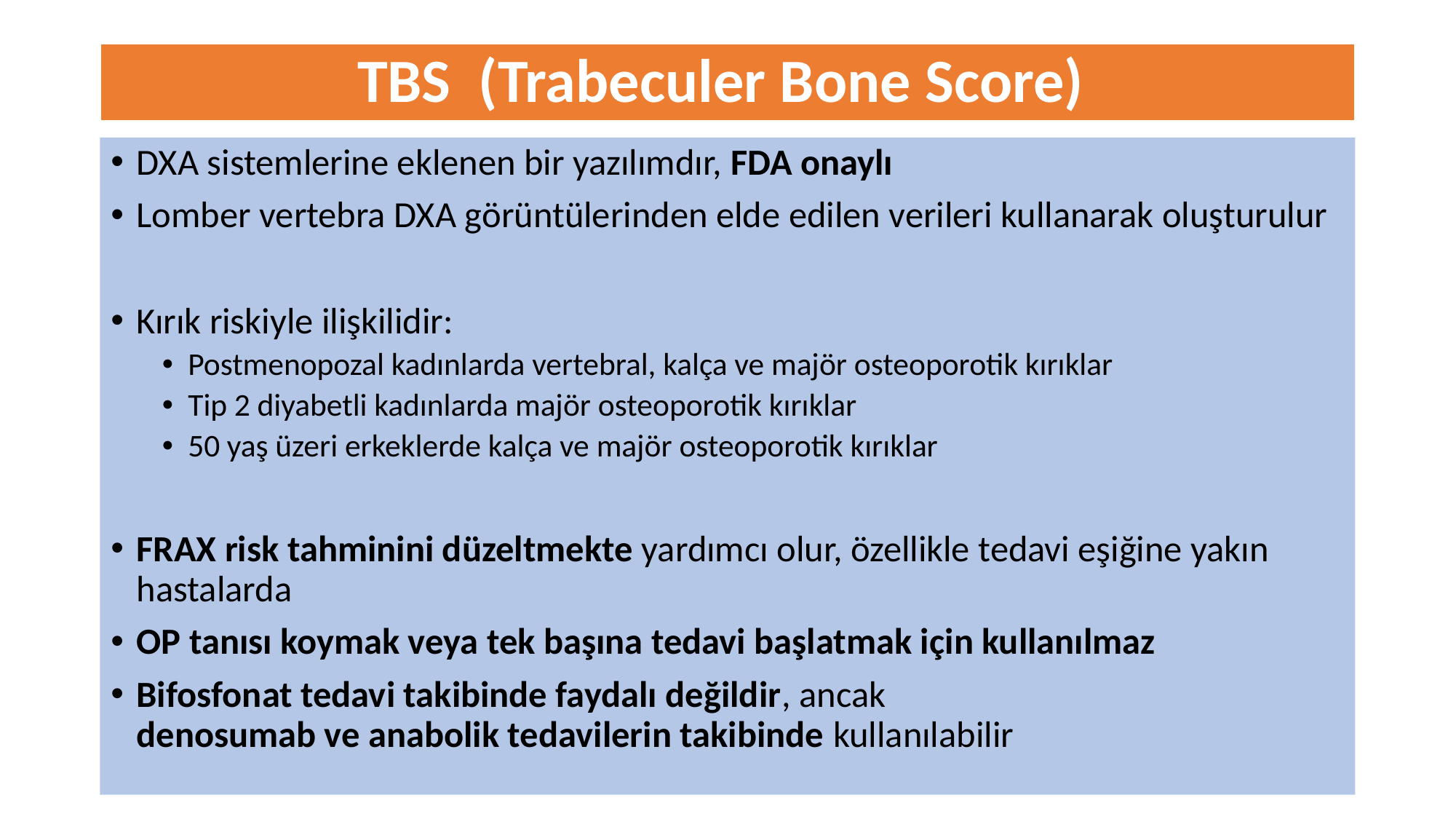

# TBS  (Trabeculer Bone Score)
DXA sistemlerine eklenen bir yazılımdır, FDA onaylı
Lomber vertebra DXA görüntülerinden elde edilen verileri kullanarak oluşturulur

Kırık riskiyle ilişkilidir:
Postmenopozal kadınlarda vertebral, kalça ve majör osteoporotik kırıklar
Tip 2 diyabetli kadınlarda majör osteoporotik kırıklar
50 yaş üzeri erkeklerde kalça ve majör osteoporotik kırıklar

FRAX risk tahminini düzeltmekte yardımcı olur, özellikle tedavi eşiğine yakın hastalarda
OP tanısı koymak veya tek başına tedavi başlatmak için kullanılmaz
Bifosfonat tedavi takibinde faydalı değildir, ancak
denosumab ve anabolik tedavilerin takibinde kullanılabilir